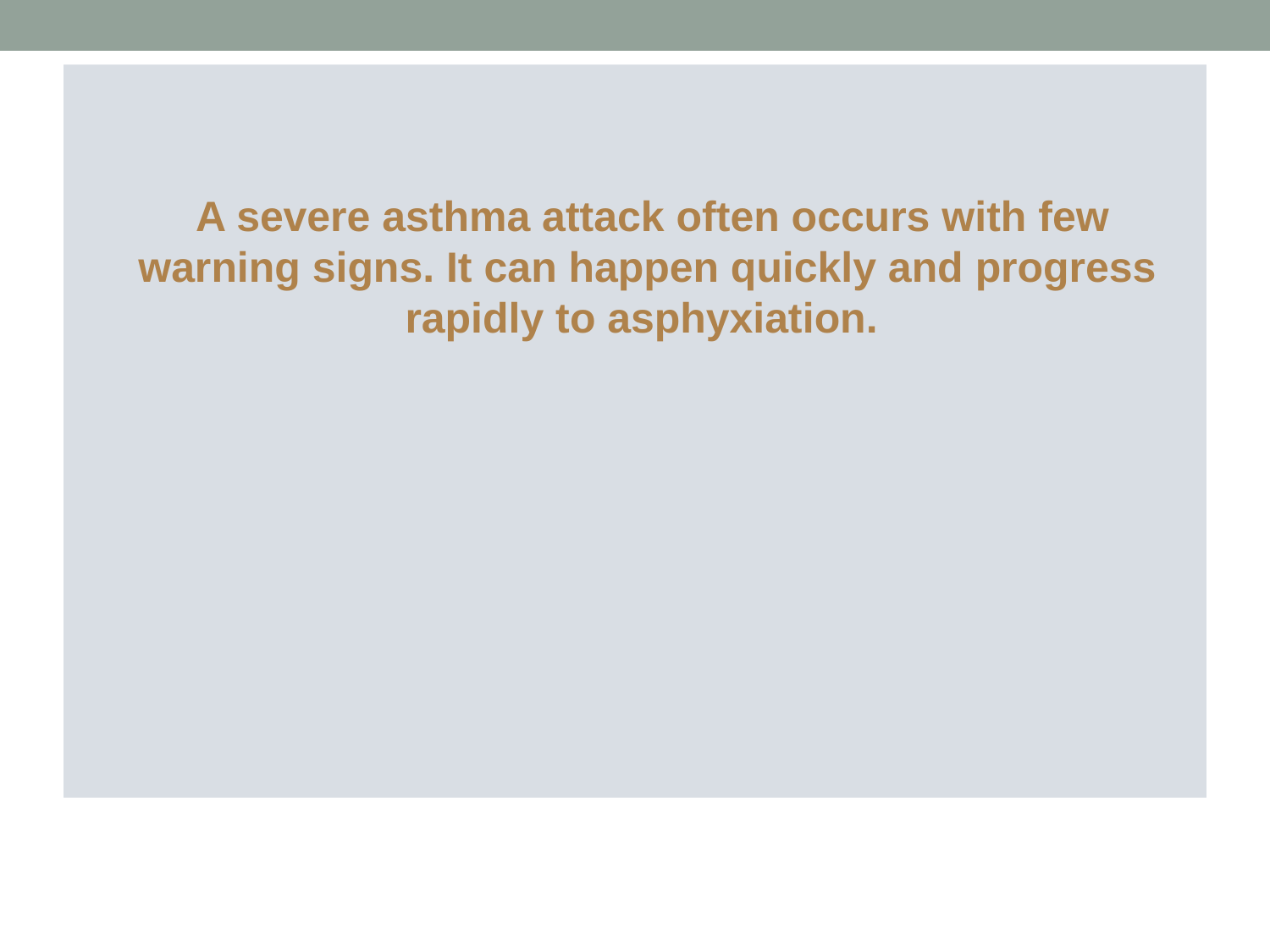

A severe asthma attack often occurs with few warning signs. It can happen quickly and progress rapidly to asphyxiation.